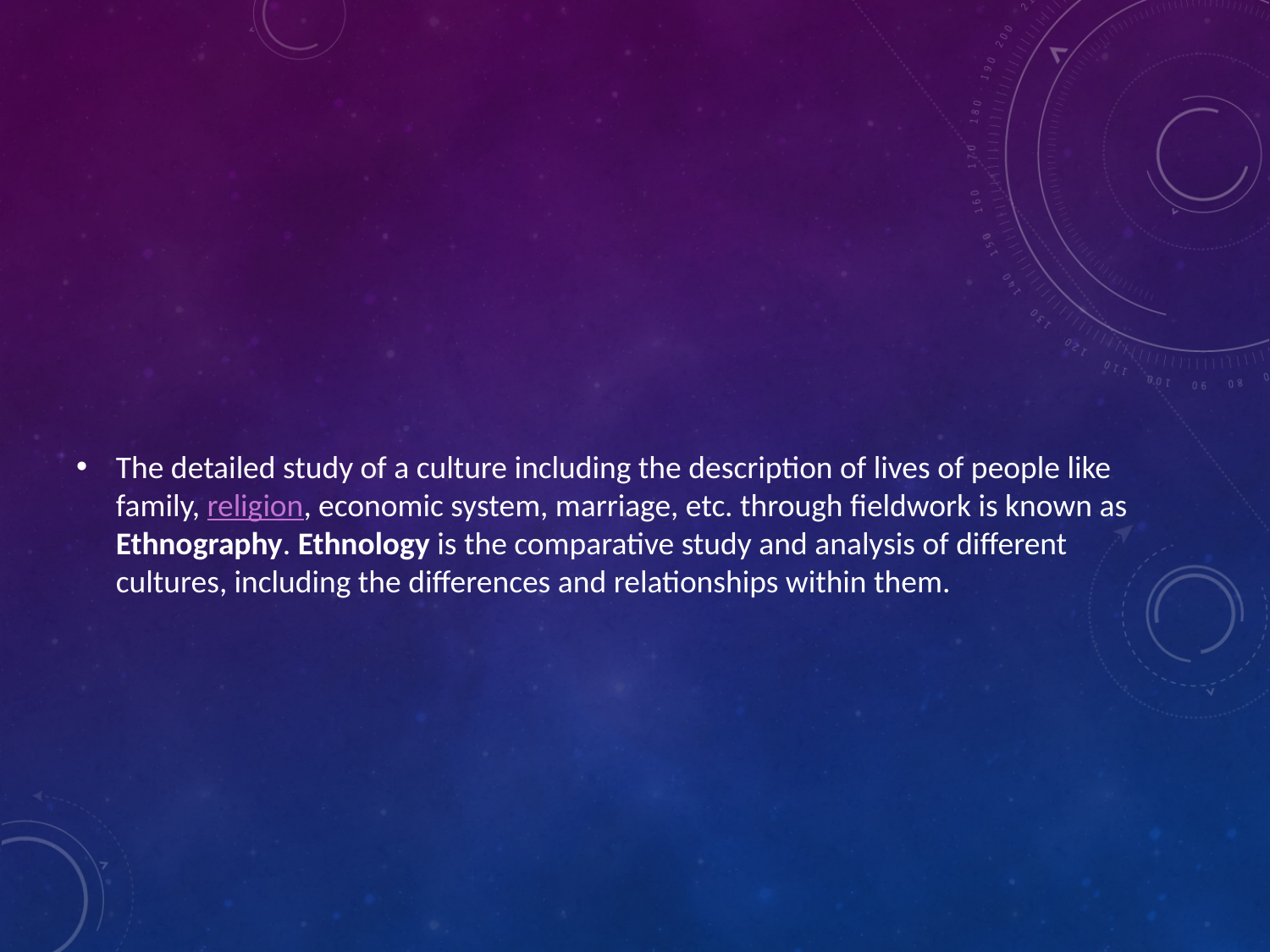

#
The detailed study of a culture including the description of lives of people like family, religion, economic system, marriage, etc. through fieldwork is known as Ethnography. Ethnology is the comparative study and analysis of different cultures, including the differences and relationships within them.